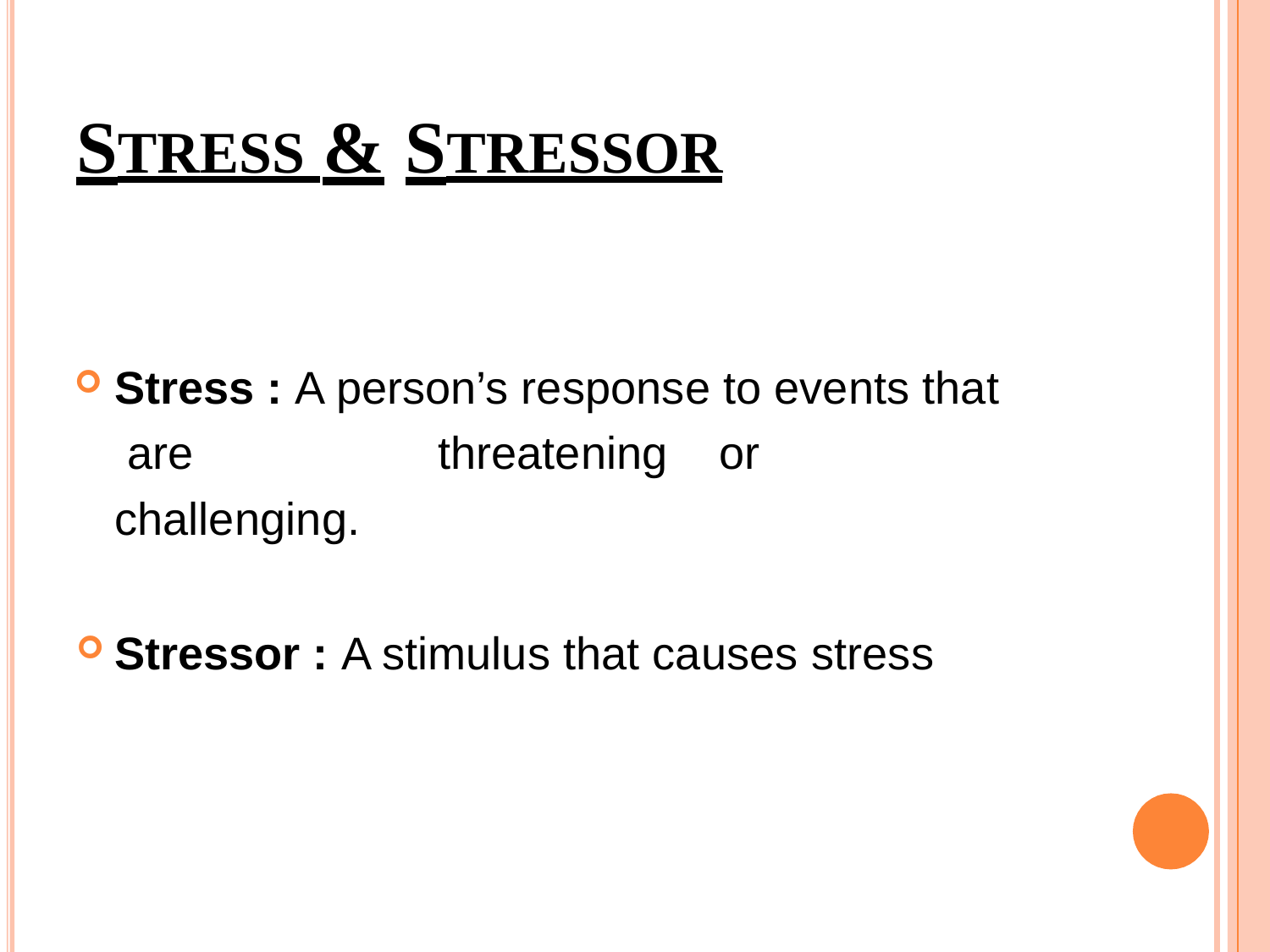

# STRESS &	STRESSOR
Stress : A person’s response to events that  are	threatening	or	challenging.

Stressor : A stimulus that causes stress